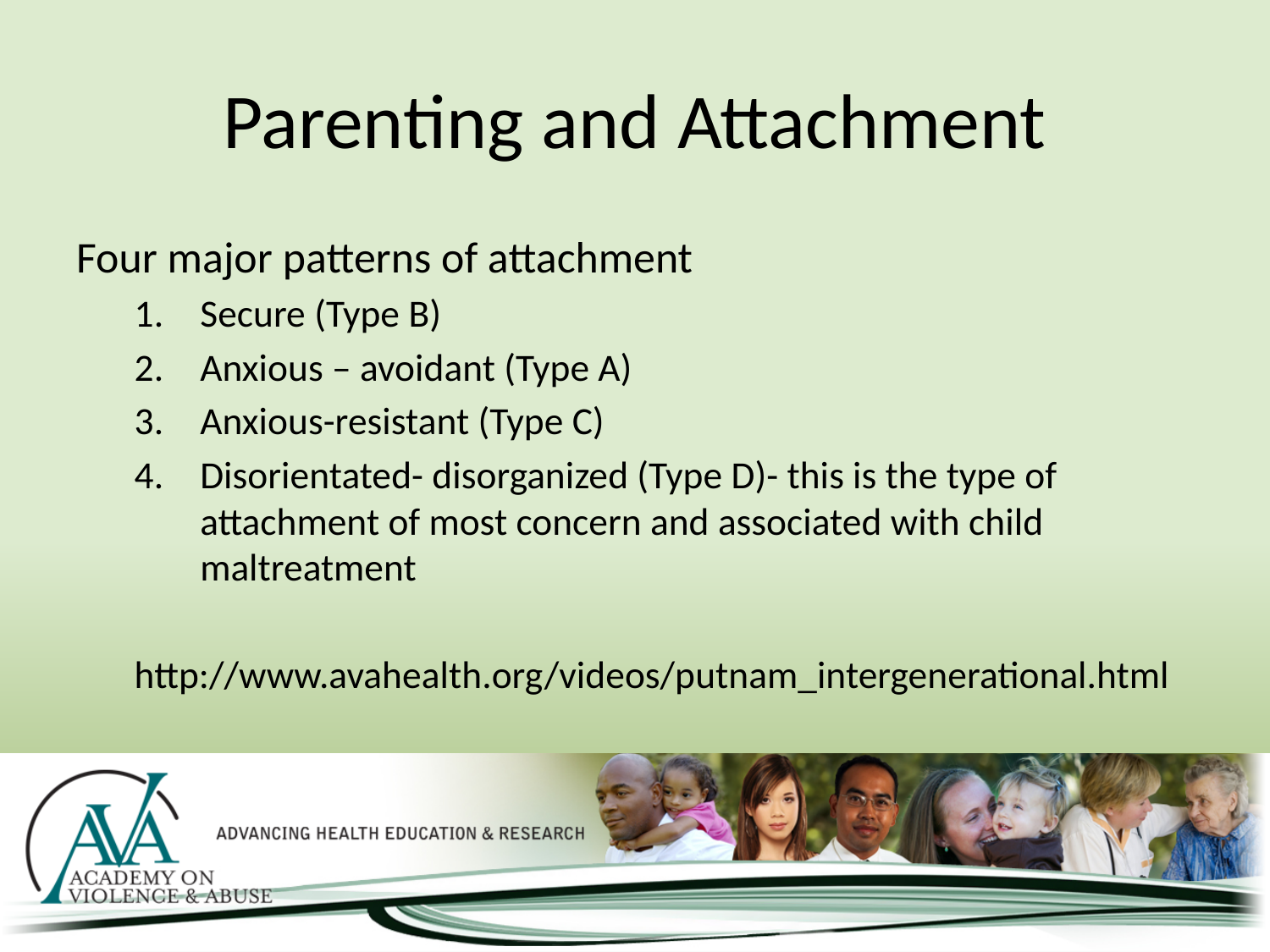

# Parenting and Attachment
Four major patterns of attachment
Secure (Type B)
Anxious – avoidant (Type A)
Anxious-resistant (Type C)
Disorientated- disorganized (Type D)- this is the type of attachment of most concern and associated with child maltreatment

http://www.avahealth.org/videos/putnam_intergenerational.html